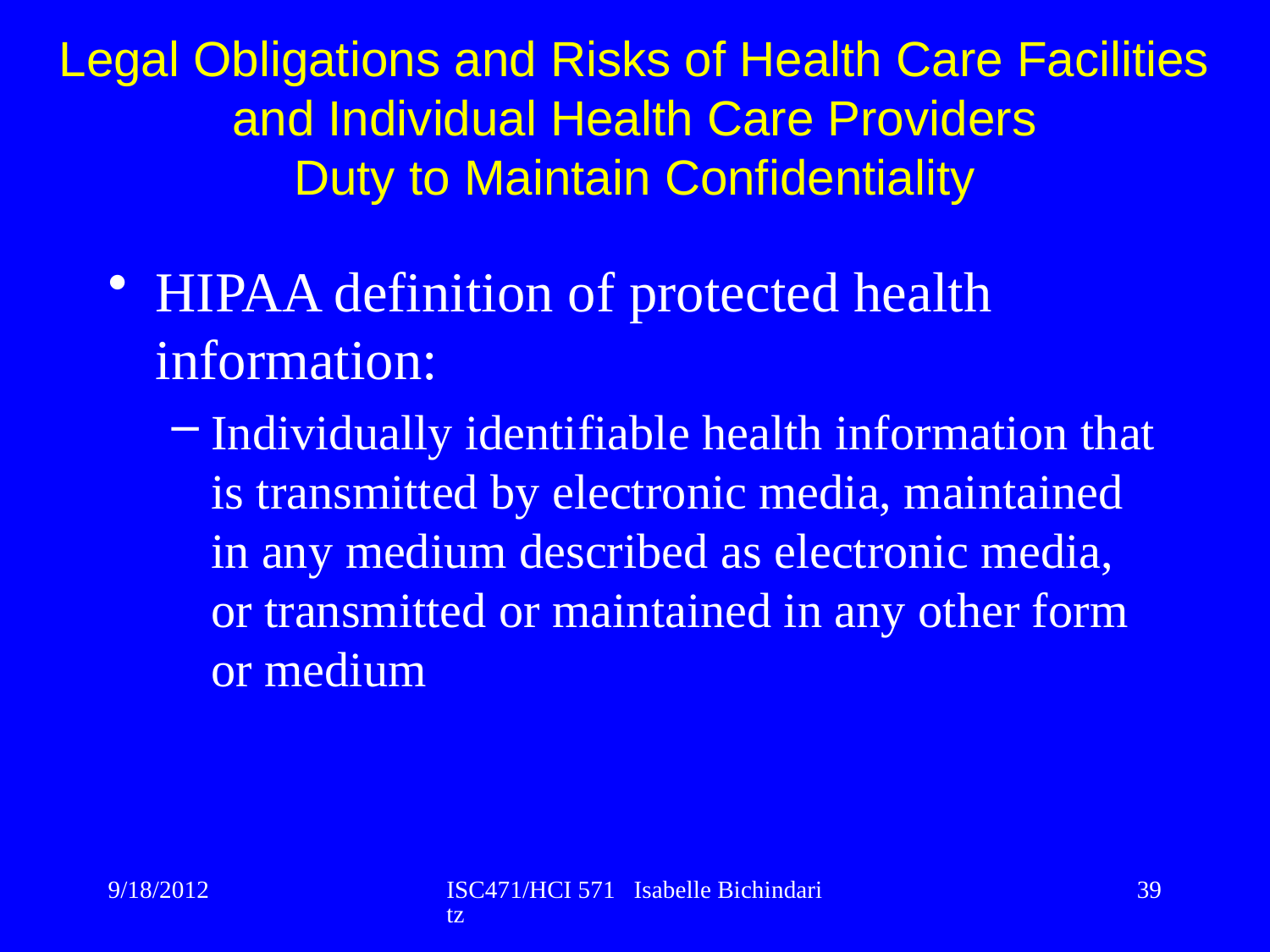

Legal Obligations and Risks of Health Care Facilities and Individual Health Care Providers
Duty to Maintain Confidentiality
HIPAA definition of protected health information:
Individually identifiable health information that is transmitted by electronic media, maintained in any medium described as electronic media, or transmitted or maintained in any other form or medium
9/18/2012
ISC471/HCI 571   Isabelle Bichindaritz
39